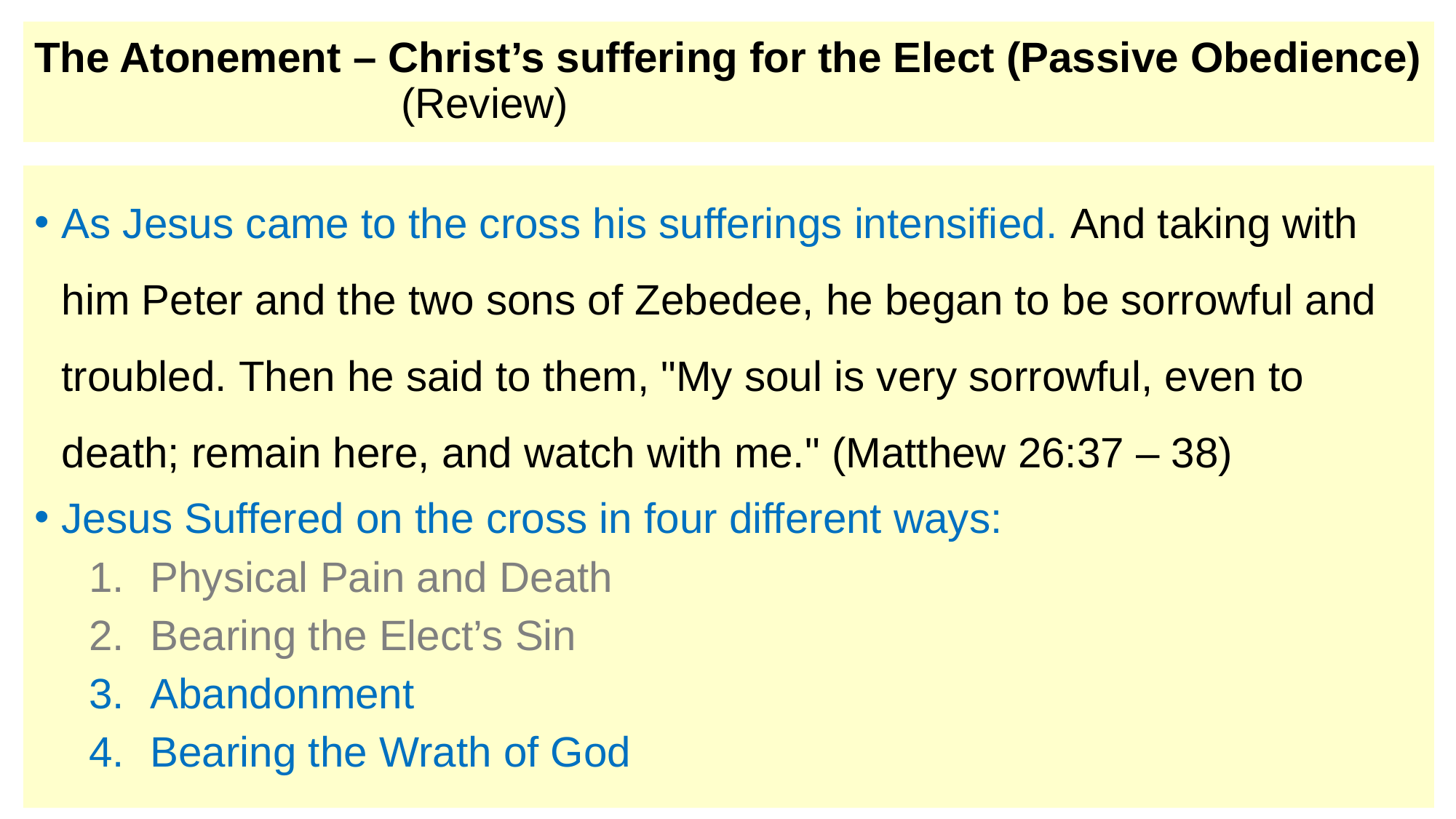

# The Atonement – Christ’s suffering for the Elect (Passive Obedience)                                (Review)
As Jesus came to the cross his sufferings intensified. And taking with him Peter and the two sons of Zebedee, he began to be sorrowful and troubled. Then he said to them, "My soul is very sorrowful, even to death; remain here, and watch with me." (Matthew 26:37 – 38)
Jesus Suffered on the cross in four different ways:
Physical Pain and Death
Bearing the Elect’s Sin
Abandonment
Bearing the Wrath of God